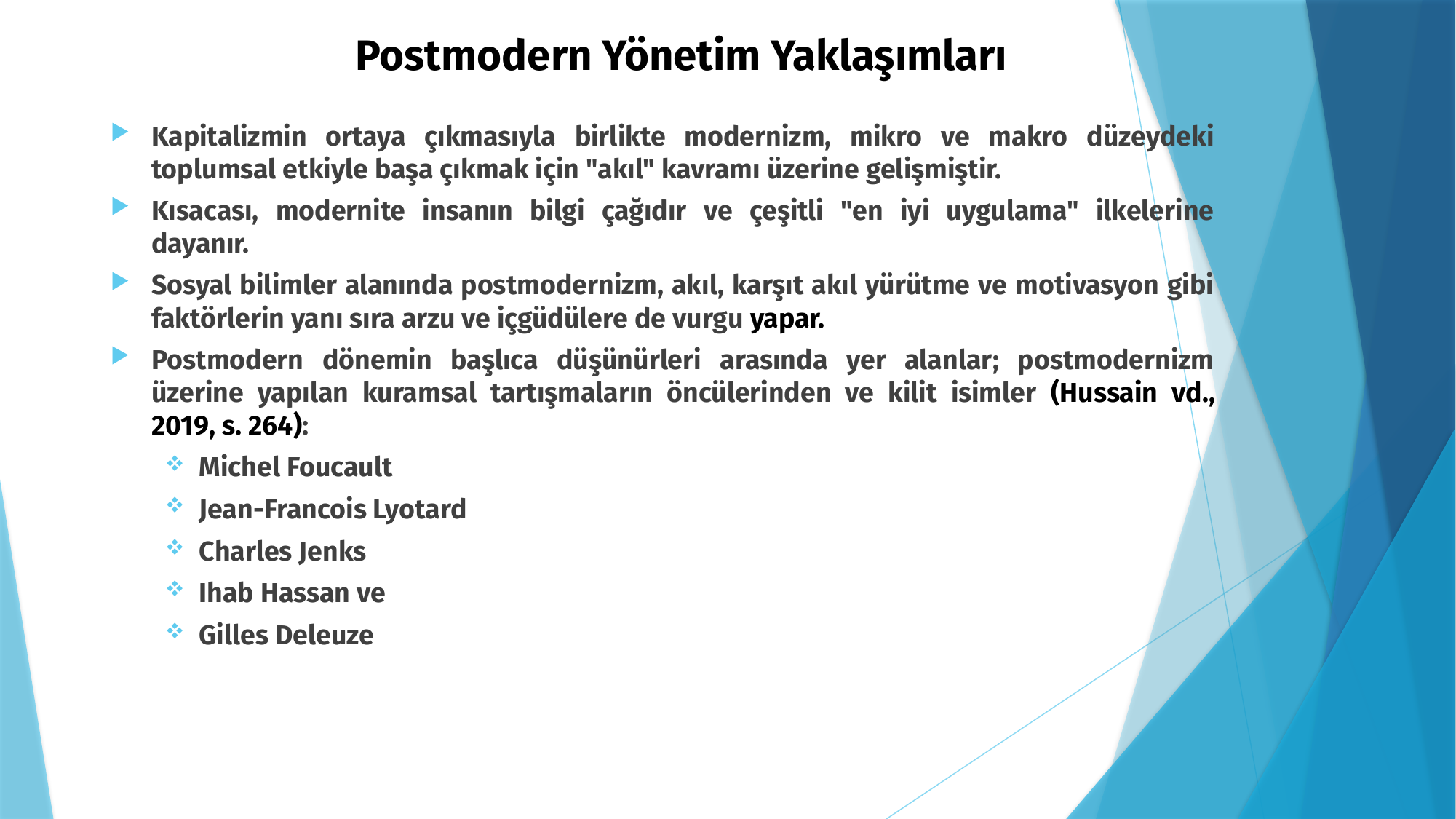

# Postmodern Yönetim Yaklaşımları
Kapitalizmin ortaya çıkmasıyla birlikte modernizm, mikro ve makro düzeydeki toplumsal etkiyle başa çıkmak için "akıl" kavramı üzerine gelişmiştir.
Kısacası, modernite insanın bilgi çağıdır ve çeşitli "en iyi uygulama" ilkelerine dayanır.
Sosyal bilimler alanında postmodernizm, akıl, karşıt akıl yürütme ve motivasyon gibi faktörlerin yanı sıra arzu ve içgüdülere de vurgu yapar.
Postmodern dönemin başlıca düşünürleri arasında yer alanlar; postmodernizm üzerine yapılan kuramsal tartışmaların öncülerinden ve kilit isimler (Hussain vd., 2019, s. 264):
Michel Foucault
Jean-Francois Lyotard
Charles Jenks
Ihab Hassan ve
Gilles Deleuze